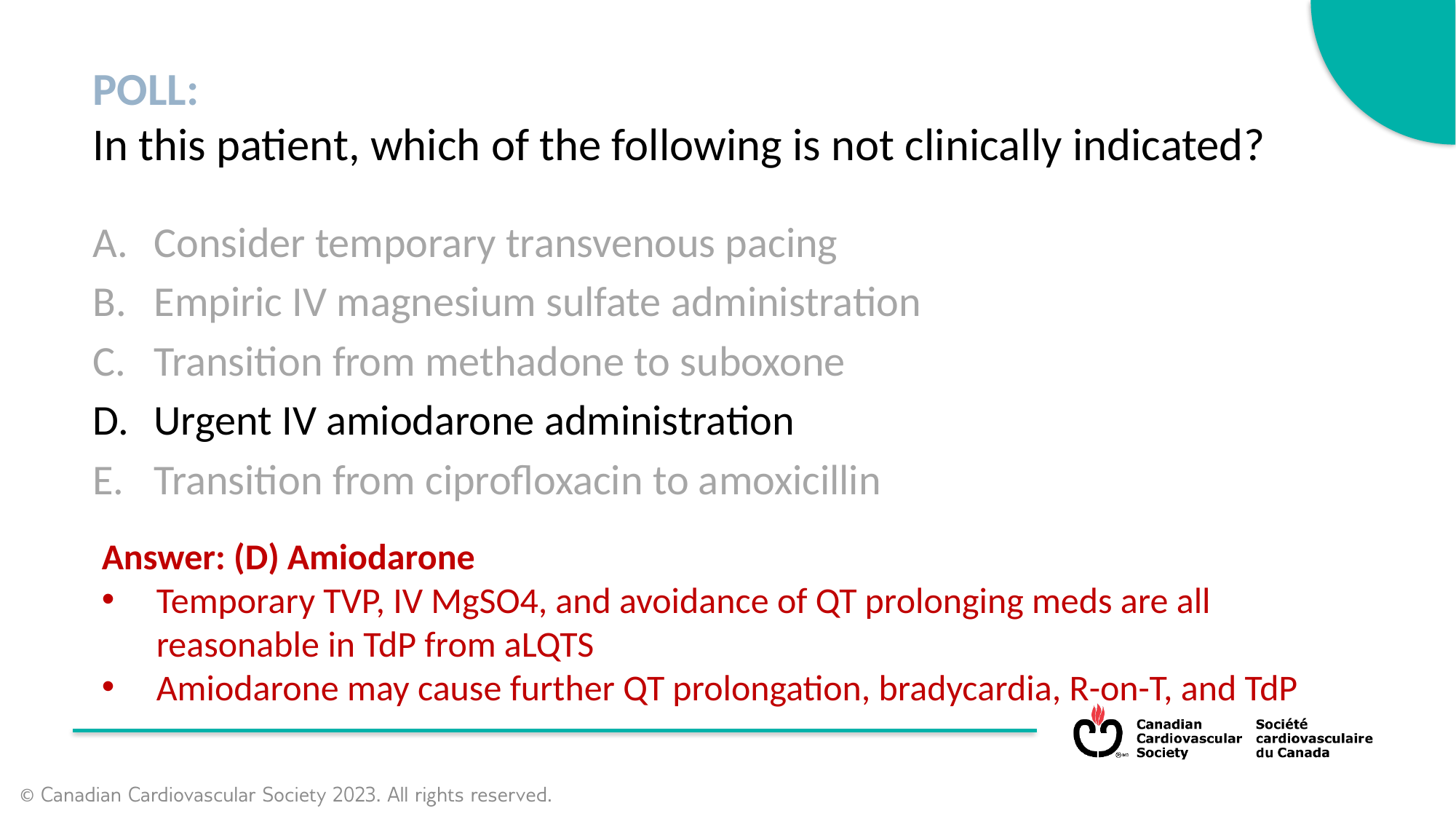

POLL:
In this patient, which of the following is not clinically indicated?
Consider temporary transvenous pacing
Empiric IV magnesium sulfate administration
Transition from methadone to suboxone
Urgent IV amiodarone administration
Transition from ciprofloxacin to amoxicillin

Consider temporary transvenous pacing
Empiric IV magnesium sulfate administration
Transition from methadone to suboxone
Urgent IV amiodarone administration
Transition from ciprofloxacin to amoxicillin

Answer: (D) Amiodarone
Temporary TVP, IV MgSO4, and avoidance of QT prolonging meds are all reasonable in TdP from aLQTS
Amiodarone may cause further QT prolongation, bradycardia, R-on-T, and TdP
© Canadian Cardiovascular Society 2023. All rights reserved.